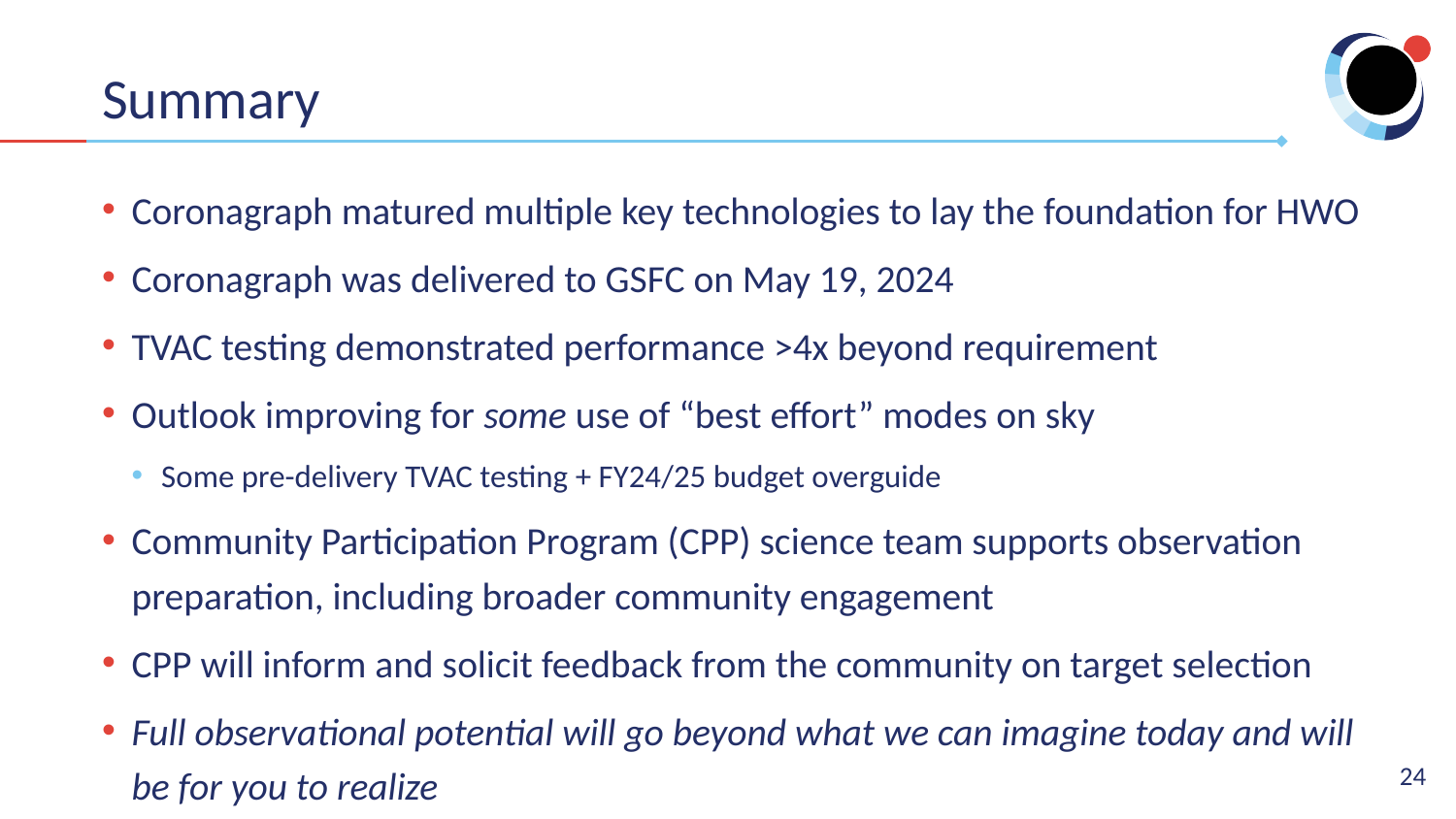

# Summary
Coronagraph matured multiple key technologies to lay the foundation for HWO
Coronagraph was delivered to GSFC on May 19, 2024
TVAC testing demonstrated performance >4x beyond requirement
Outlook improving for some use of “best effort” modes on sky
Some pre-delivery TVAC testing + FY24/25 budget overguide
Community Participation Program (CPP) science team supports observation preparation, including broader community engagement
CPP will inform and solicit feedback from the community on target selection
Full observational potential will go beyond what we can imagine today and will be for you to realize
24